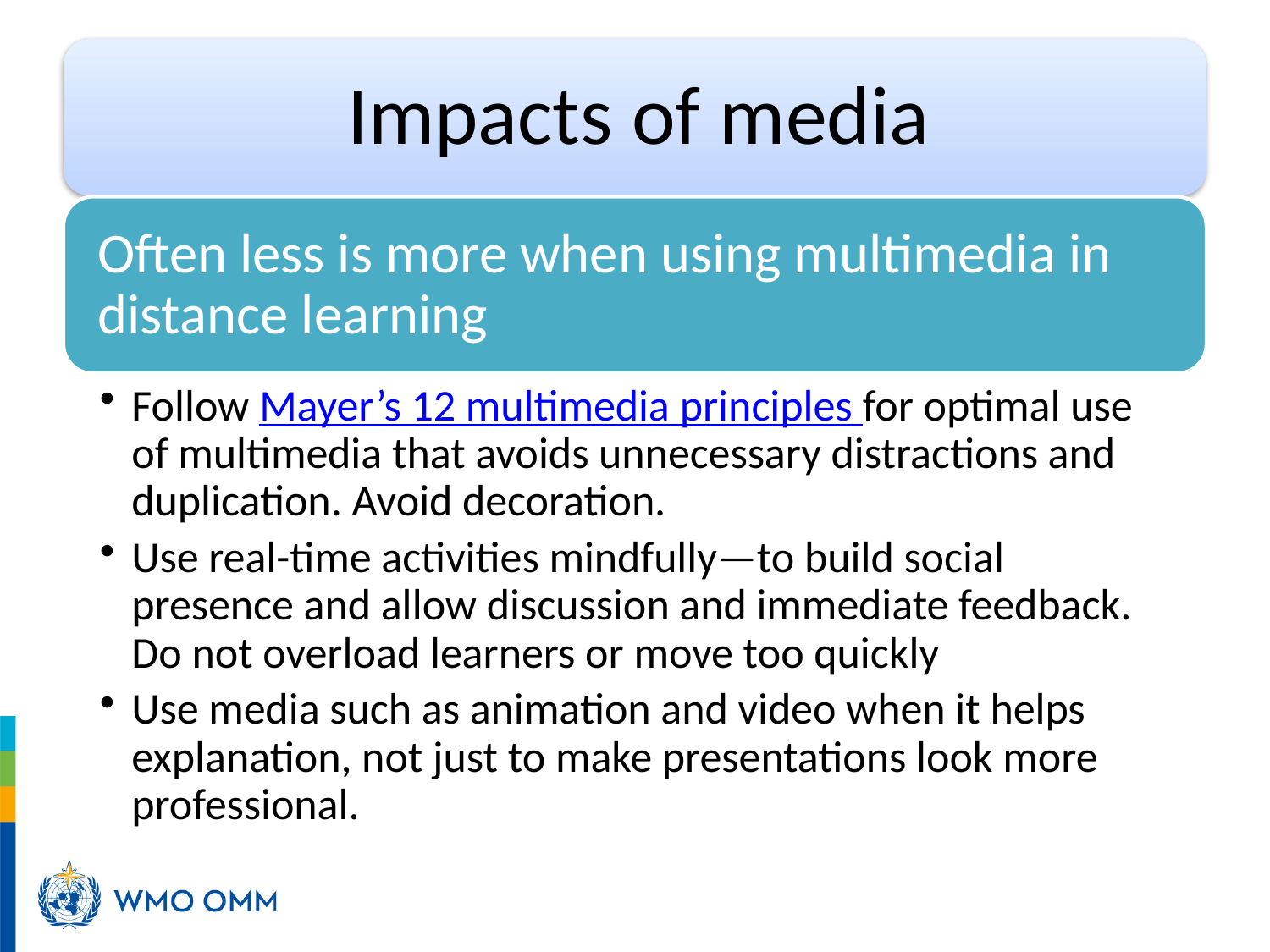

Impacts of media
Often less is more when using multimedia in distance learning
Follow Mayer’s 12 multimedia principles for optimal use of multimedia that avoids unnecessary distractions and duplication. Avoid decoration.
Use real-time activities mindfully—to build social presence and allow discussion and immediate feedback. Do not overload learners or move too quickly
Use media such as animation and video when it helps explanation, not just to make presentations look more professional.